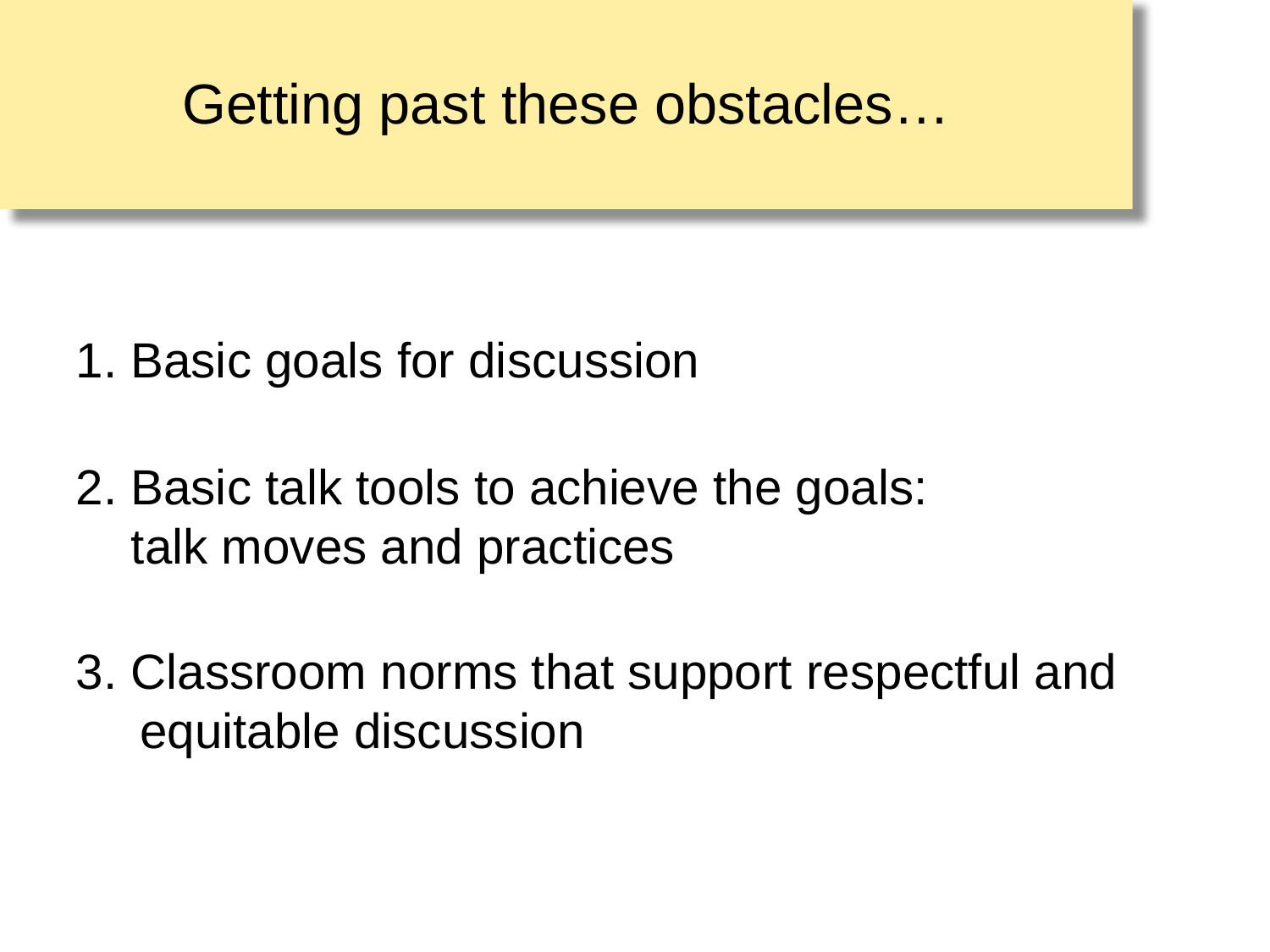

# Getting past these obstacles…
1. Basic goals for discussion
2. Basic talk tools to achieve the goals:
    talk moves and practices
3. Classroom norms that support respectful and equitable discussion